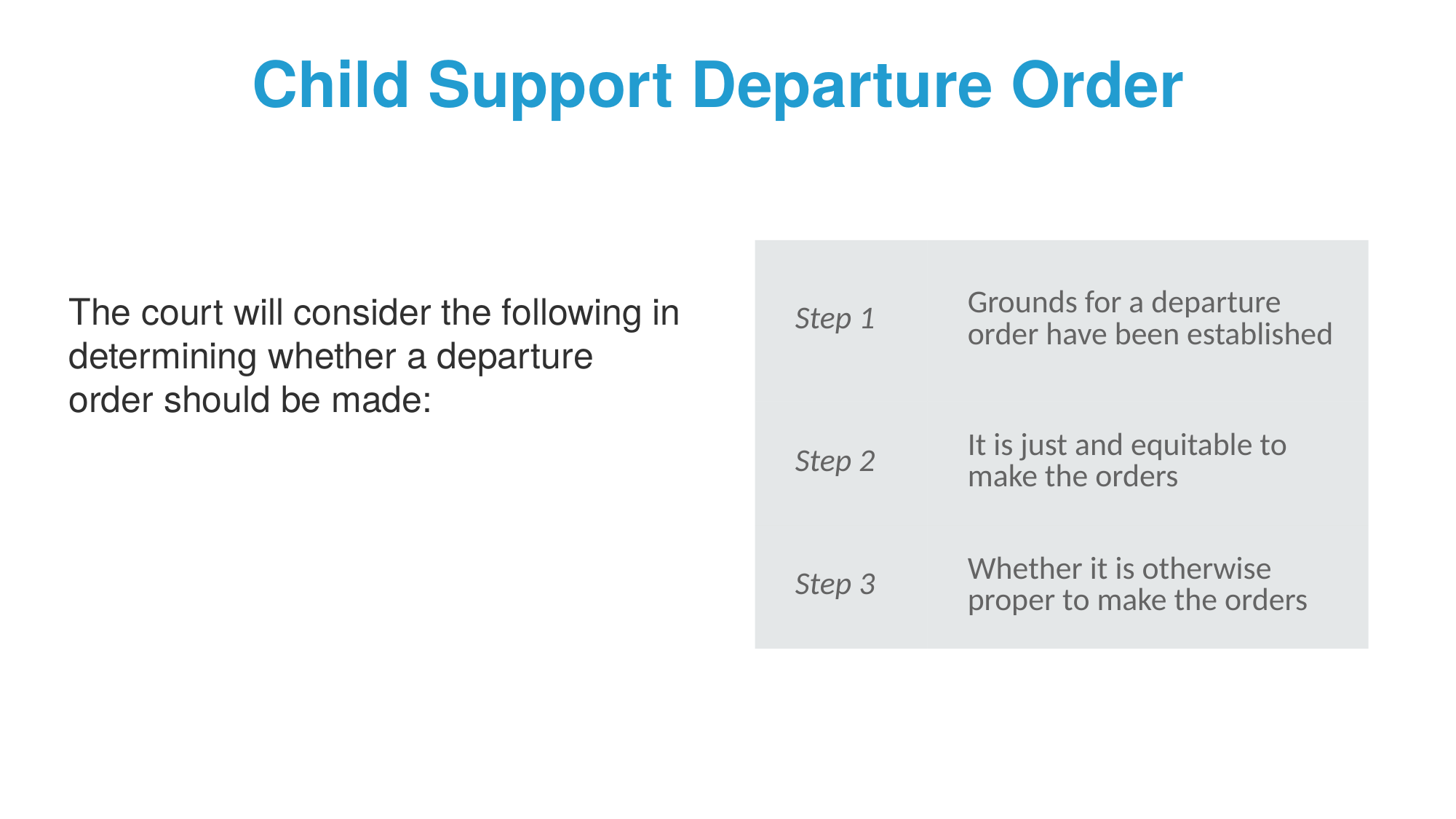

# Child Support Departure Order

The court will consider the following in determining whether a departure order should be made:
| Step 1 | Grounds for a departure order have been established |
| --- | --- |
| Step 2 | It is just and equitable to make the orders |
| Step 3 | Whether it is otherwise proper to make the orders |